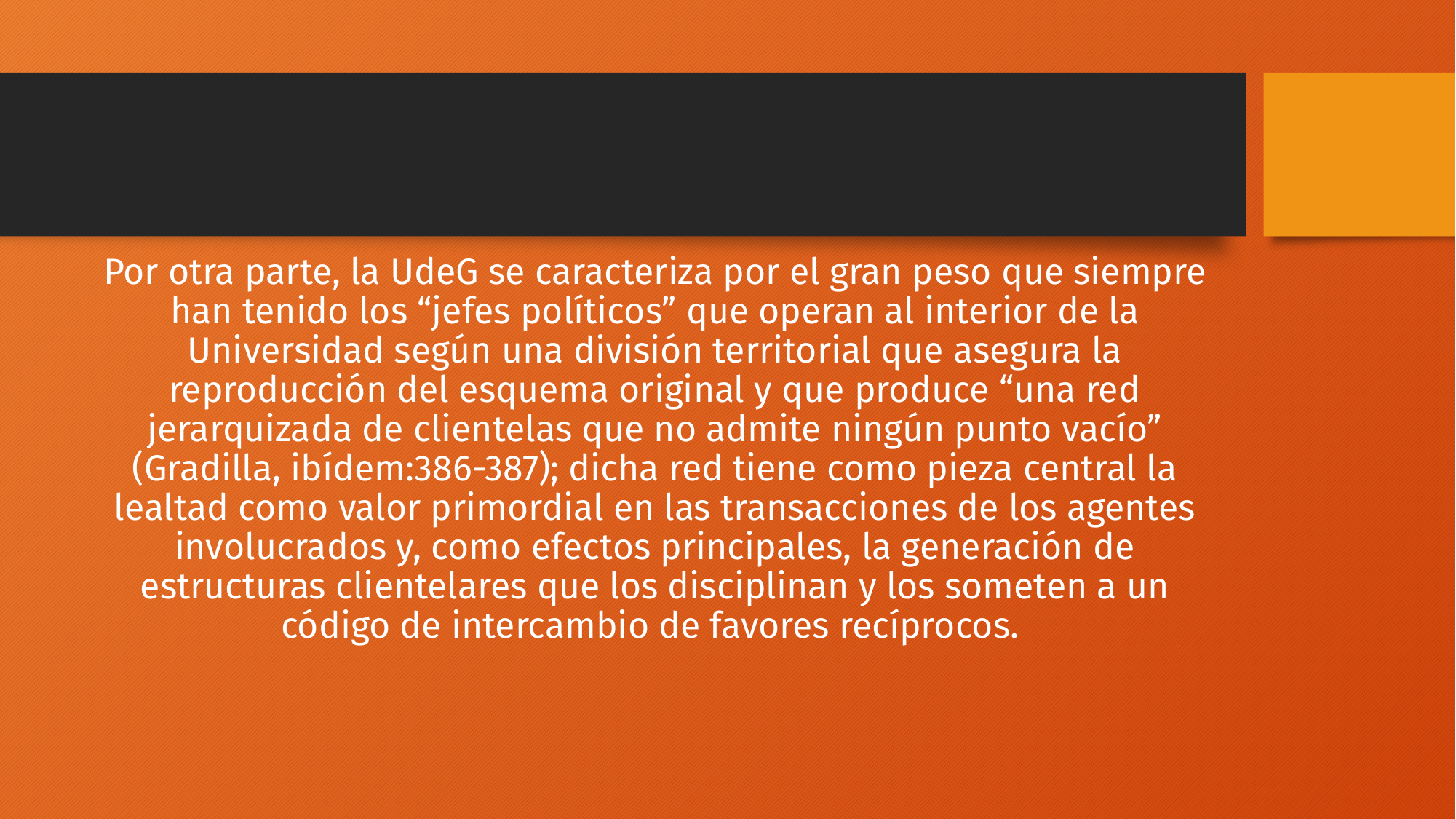

Por otra parte, la UdeG se caracteriza por el gran peso que siempre han tenido los “jefes políticos” que operan al interior de la Universidad según una división territorial que asegura la reproducción del esquema original y que produce “una red jerarquizada de clientelas que no admite ningún punto vacío” (Gradilla, ibídem:386-387); dicha red tiene como pieza central la lealtad como valor primordial en las transacciones de los agentes involucrados y, como efectos principales, la generación de estructuras clientelares que los disciplinan y los someten a un código de intercambio de favores recíprocos.